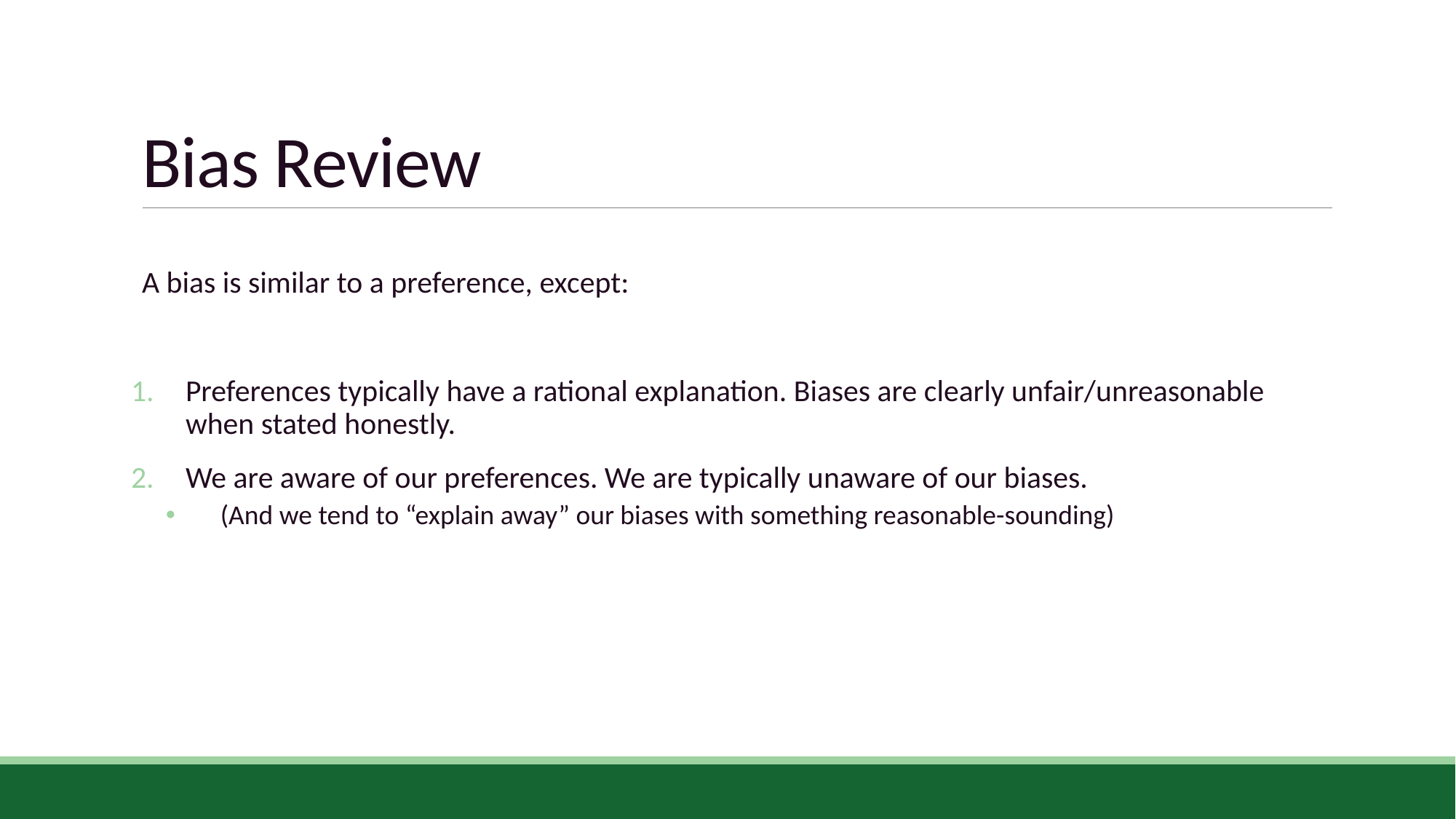

# Bias Review
A bias is similar to a preference, except:

Preferences typically have a rational explanation. Biases are clearly unfair/unreasonable when stated honestly.
We are aware of our preferences. We are typically unaware of our biases.
(And we tend to “explain away” our biases with something reasonable-sounding)